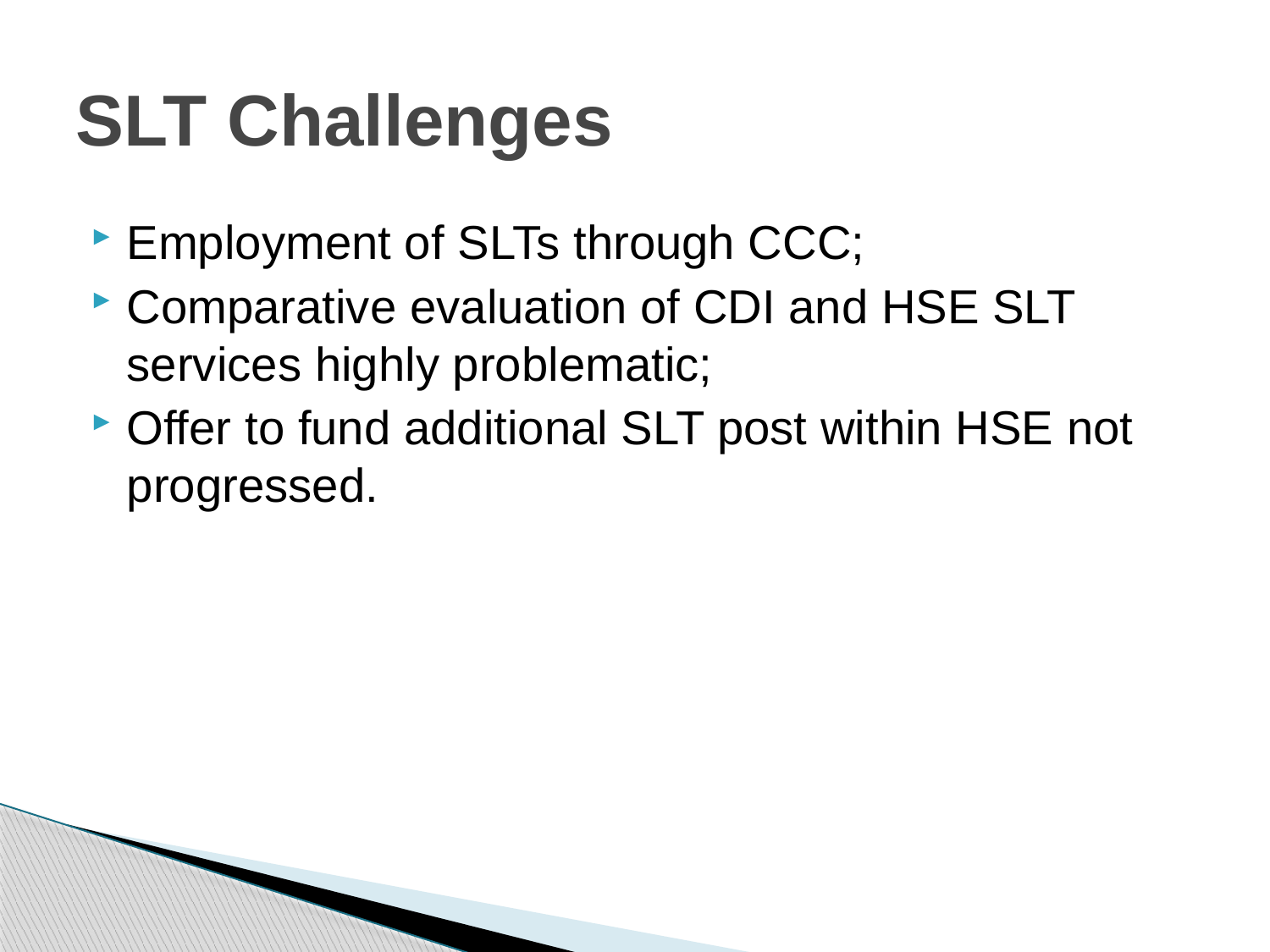

# SLT Challenges
Employment of SLTs through CCC;
Comparative evaluation of CDI and HSE SLT services highly problematic;
Offer to fund additional SLT post within HSE not progressed.